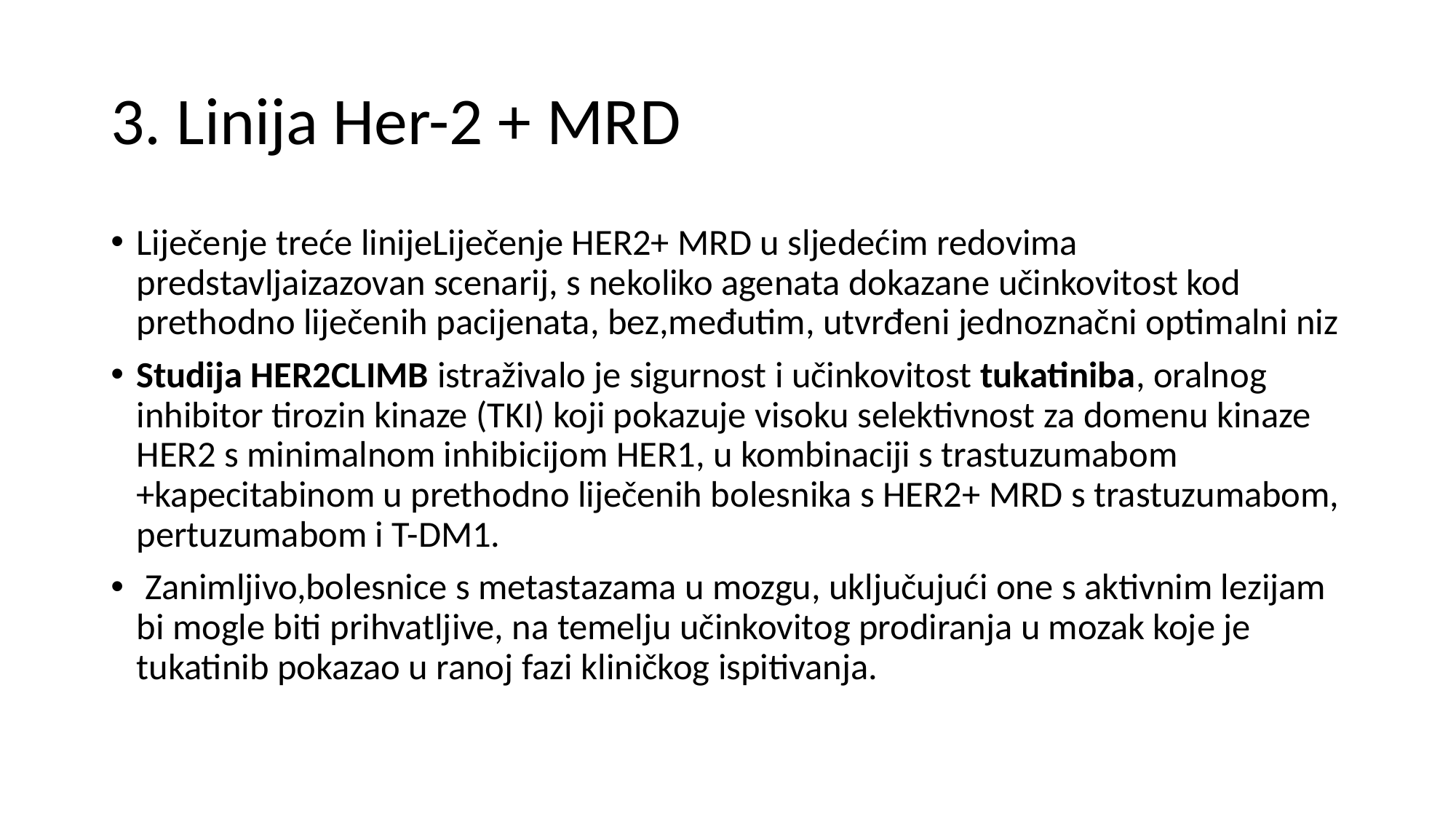

# 3. Linija Her-2 + MRD
Liječenje treće linijeLiječenje HER2+ MRD u sljedećim redovima predstavljaizazovan scenarij, s nekoliko agenata dokazane učinkovitost kod prethodno liječenih pacijenata, bez,međutim, utvrđeni jednoznačni optimalni niz
Studija HER2CLIMB istraživalo je sigurnost i učinkovitost tukatiniba, oralnog inhibitor tirozin kinaze (TKI) koji pokazuje visoku selektivnost za domenu kinaze HER2 s minimalnom inhibicijom HER1, u kombinaciji s trastuzumabom +kapecitabinom u prethodno liječenih bolesnika s HER2+ MRD s trastuzumabom, pertuzumabom i T-DM1.
 Zanimljivo,bolesnice s metastazama u mozgu, uključujući one s aktivnim lezijam bi mogle biti prihvatljive, na temelju učinkovitog prodiranja u mozak koje je tukatinib pokazao u ranoj fazi kliničkog ispitivanja.